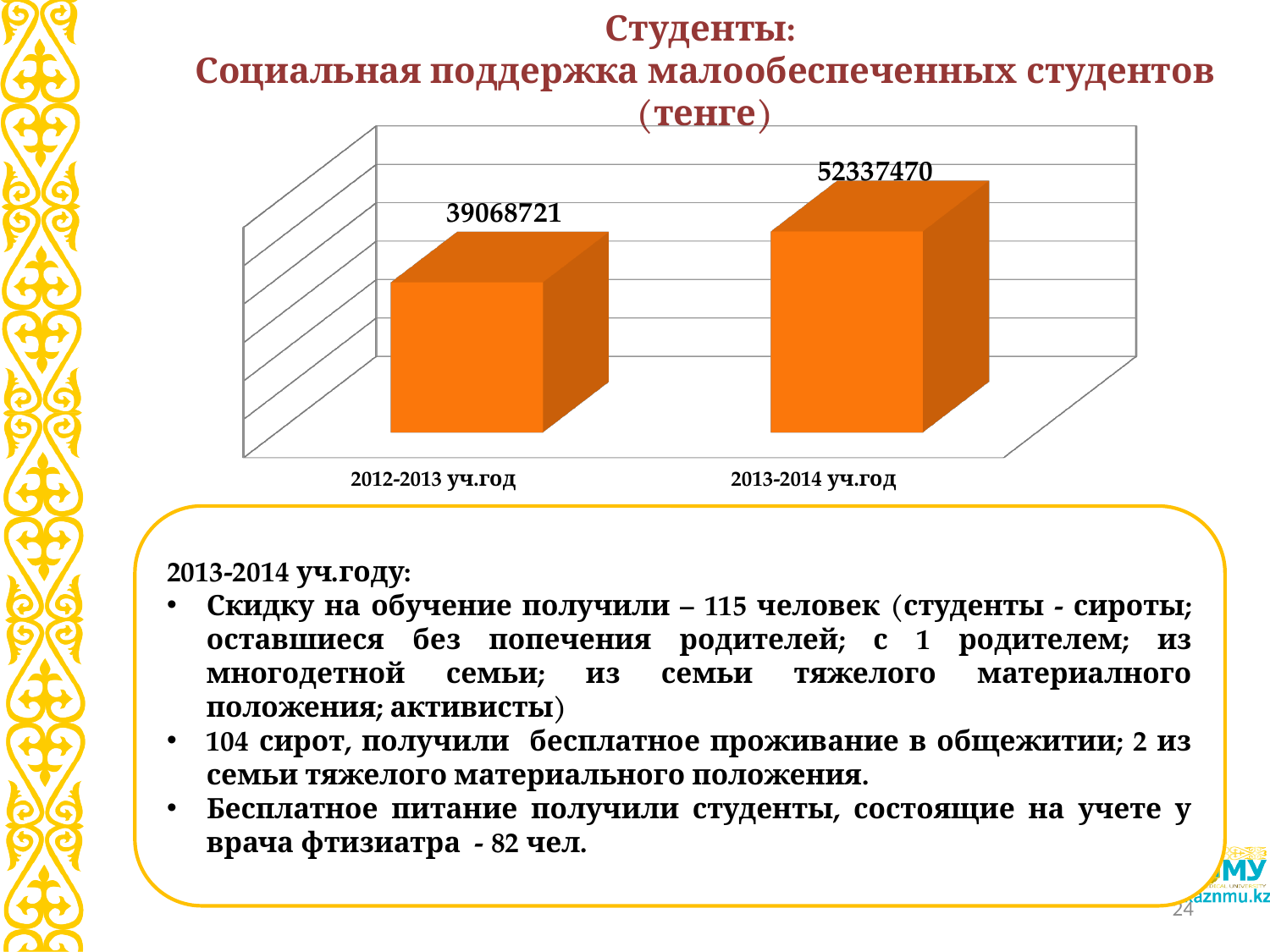

Студенты:
Социальная поддержка малообеспеченных студентов (тенге)

[unsupported chart]

2013-2014 уч.году:
Скидку на обучение получили – 115 человек (студенты - сироты; оставшиеся без попечения родителей; с 1 родителем; из многодетной семьи; из семьи тяжелого материалного положения; активисты)
104 сирот, получили  бесплатное проживание в общежитии; 2 из семьи тяжелого материального положения.
Бесплатное питание получили студенты, состоящие на учете у врача фтизиатра  - 82 чел.
24